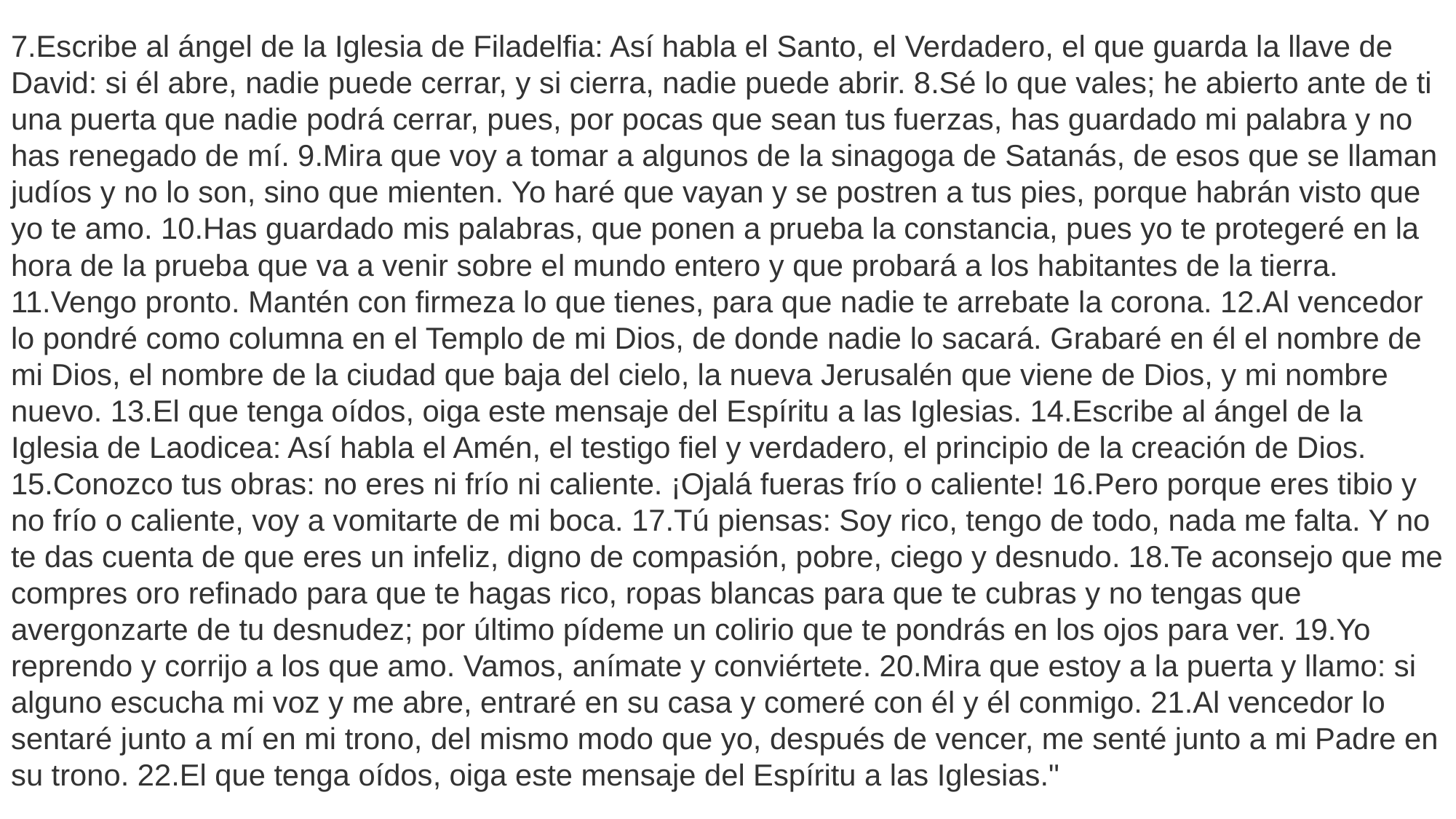

7.Escribe al ángel de la Iglesia de Filadelfia: Así habla el Santo, el Verdadero, el que guarda la llave de David: si él abre, nadie puede cerrar, y si cierra, nadie puede abrir. 8.Sé lo que vales; he abierto ante de ti una puerta que nadie podrá cerrar, pues, por pocas que sean tus fuerzas, has guardado mi palabra y no has renegado de mí. 9.Mira que voy a tomar a algunos de la sinagoga de Satanás, de esos que se llaman judíos y no lo son, sino que mienten. Yo haré que vayan y se postren a tus pies, porque habrán visto que yo te amo. 10.Has guardado mis palabras, que ponen a prueba la constancia, pues yo te protegeré en la hora de la prueba que va a venir sobre el mundo entero y que probará a los habitantes de la tierra. 11.Vengo pronto. Mantén con firmeza lo que tienes, para que nadie te arrebate la corona. 12.Al vencedor lo pondré como columna en el Templo de mi Dios, de donde nadie lo sacará. Grabaré en él el nombre de mi Dios, el nombre de la ciudad que baja del cielo, la nueva Jerusalén que viene de Dios, y mi nombre nuevo. 13.El que tenga oídos, oiga este mensaje del Espíritu a las Iglesias. 14.Escribe al ángel de la Iglesia de Laodicea: Así habla el Amén, el testigo fiel y verdadero, el principio de la creación de Dios. 15.Conozco tus obras: no eres ni frío ni caliente. ¡Ojalá fueras frío o caliente! 16.Pero porque eres tibio y no frío o caliente, voy a vomitarte de mi boca. 17.Tú piensas: Soy rico, tengo de todo, nada me falta. Y no te das cuenta de que eres un infeliz, digno de compasión, pobre, ciego y desnudo. 18.Te aconsejo que me compres oro refinado para que te hagas rico, ropas blancas para que te cubras y no tengas que avergonzarte de tu desnudez; por último pídeme un colirio que te pondrás en los ojos para ver. 19.Yo reprendo y corrijo a los que amo. Vamos, anímate y conviértete. 20.Mira que estoy a la puerta y llamo: si alguno escucha mi voz y me abre, entraré en su casa y comeré con él y él conmigo. 21.Al vencedor lo sentaré junto a mí en mi trono, del mismo modo que yo, después de vencer, me senté junto a mi Padre en su trono. 22.El que tenga oídos, oiga este mensaje del Espíritu a las Iglesias."